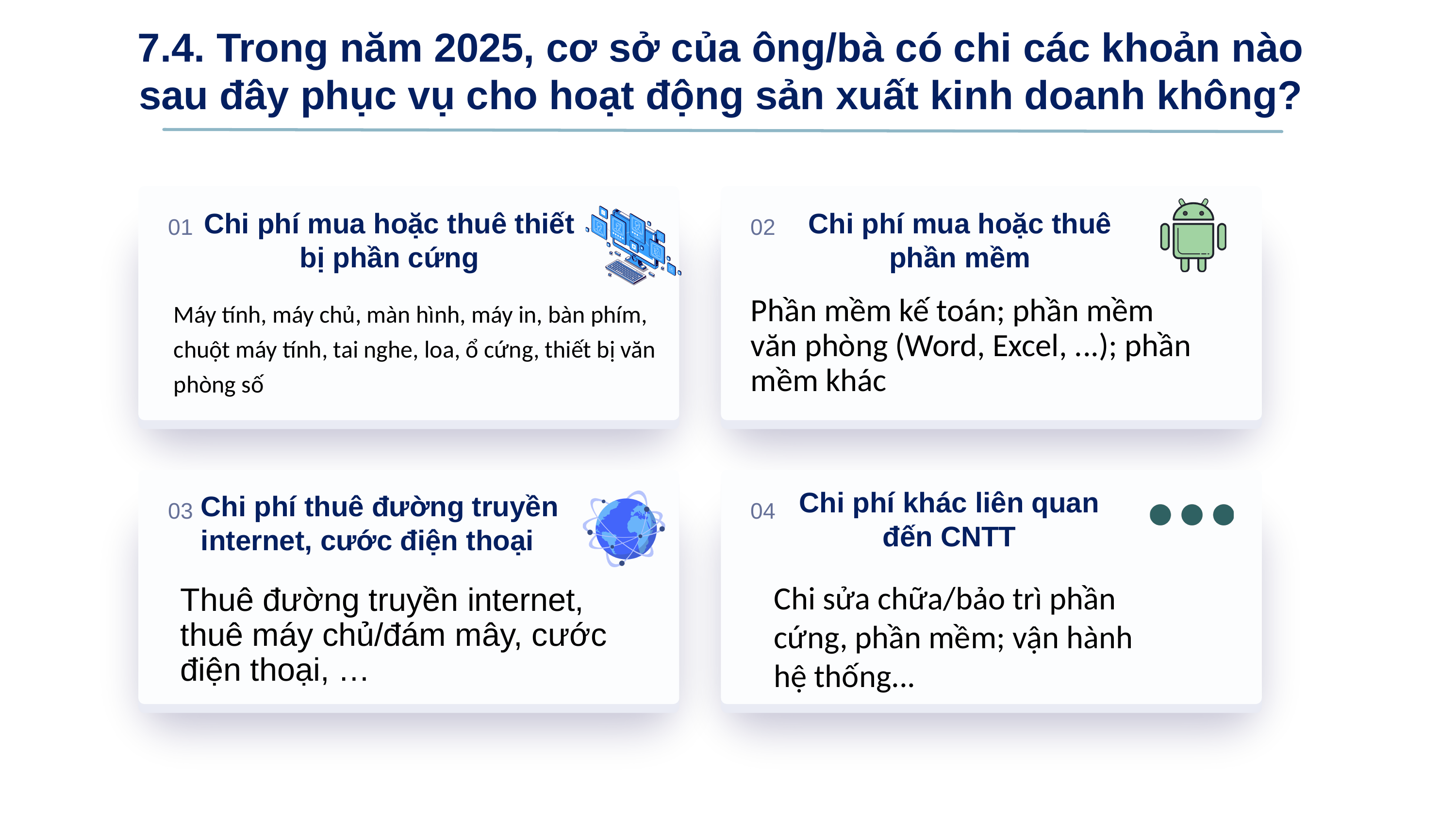

7.4. Trong năm 2025, cơ sở của ông/bà có chi các khoản nào sau đây phục vụ cho hoạt động sản xuất kinh doanh không?

01
02
Chi phí mua hoặc thuê thiết bị phần cứng
Chi phí mua hoặc thuê phần mềm

Máy tính, máy chủ, màn hình, máy in, bàn phím, chuột máy tính, tai nghe, loa, ổ cứng, thiết bị văn phòng số
Phần mềm kế toán; phần mềm văn phòng (Word, Excel, ...); phần mềm khác

Chi phí khác liên quan đến CNTT
Chi phí thuê đường truyền internet, cước điện thoại
03
04

Chi sửa chữa/bảo trì phần cứng, phần mềm; vận hành hệ thống...
Thuê đường truyền internet, thuê máy chủ/đám mây, cước điện thoại, …